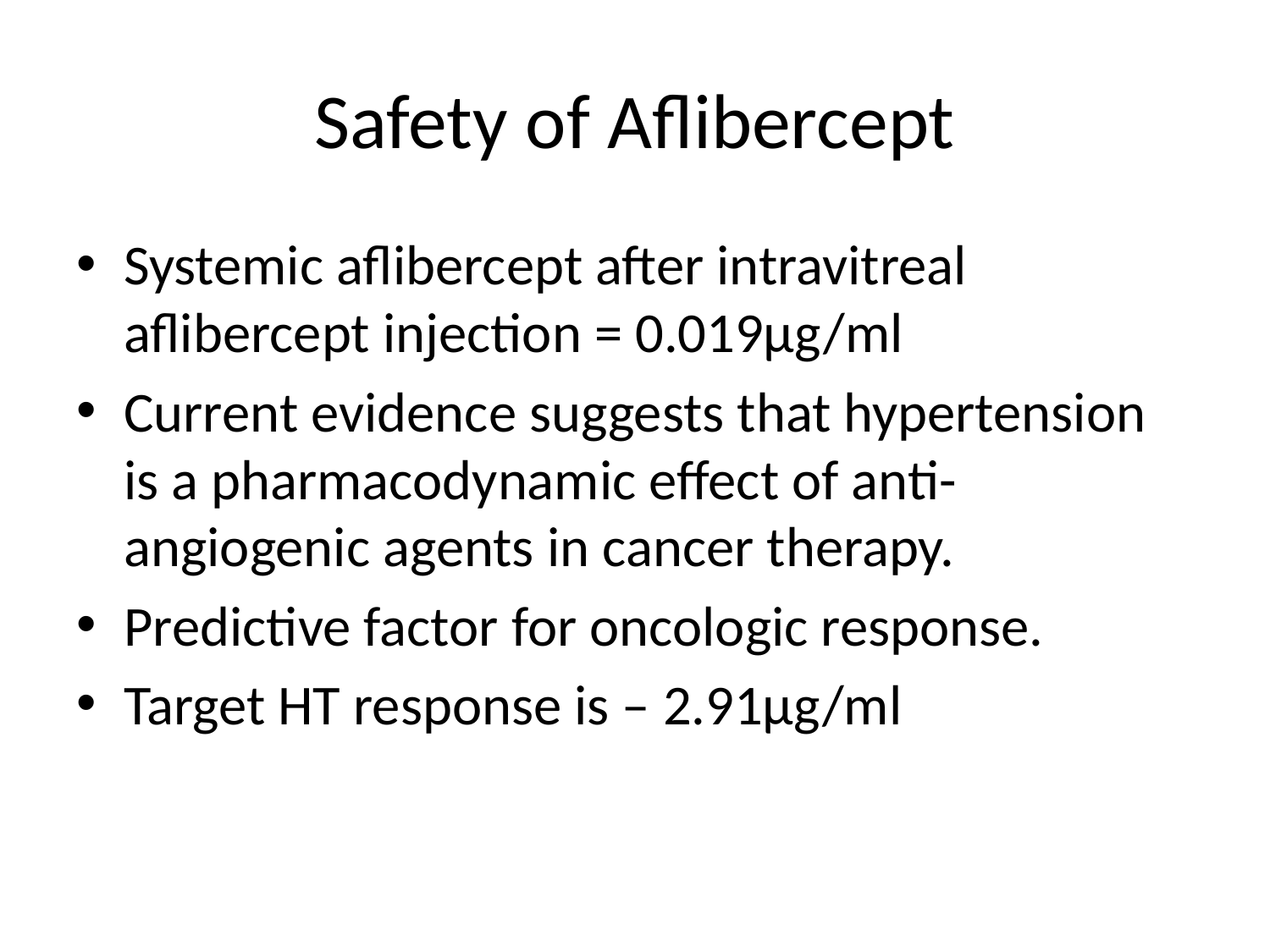

# Safety of Aflibercept
Systemic aflibercept after intravitreal aflibercept injection = 0.019µg/ml
Current evidence suggests that hypertension is a pharmacodynamic effect of anti-angiogenic agents in cancer therapy.
Predictive factor for oncologic response.
Target HT response is – 2.91µg/ml